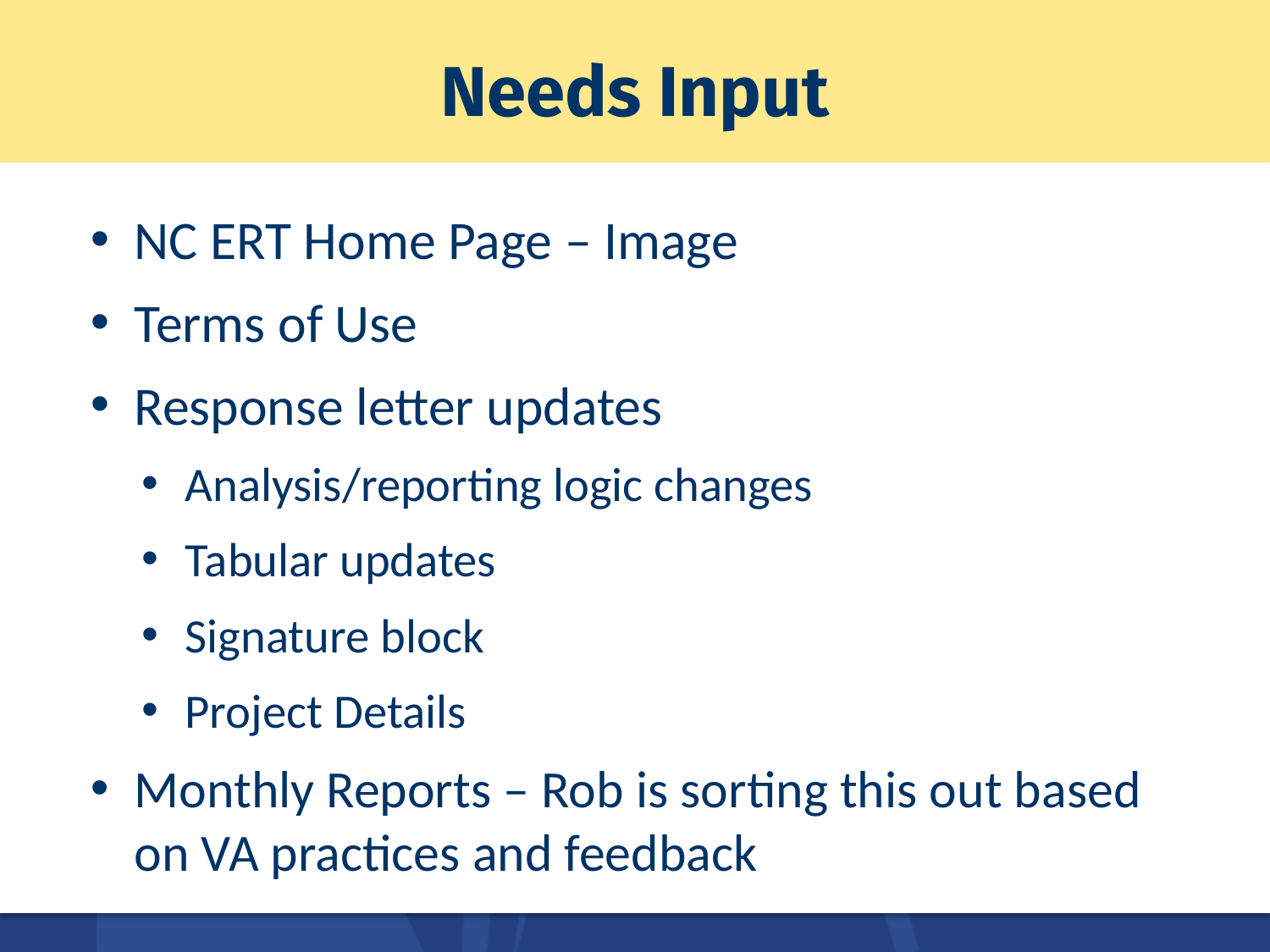

# Needs Input
NC ERT Home Page – Image
Terms of Use
Response letter updates
Analysis/reporting logic changes
Tabular updates
Signature block
Project Details
Monthly Reports – Rob is sorting this out based on VA practices and feedback